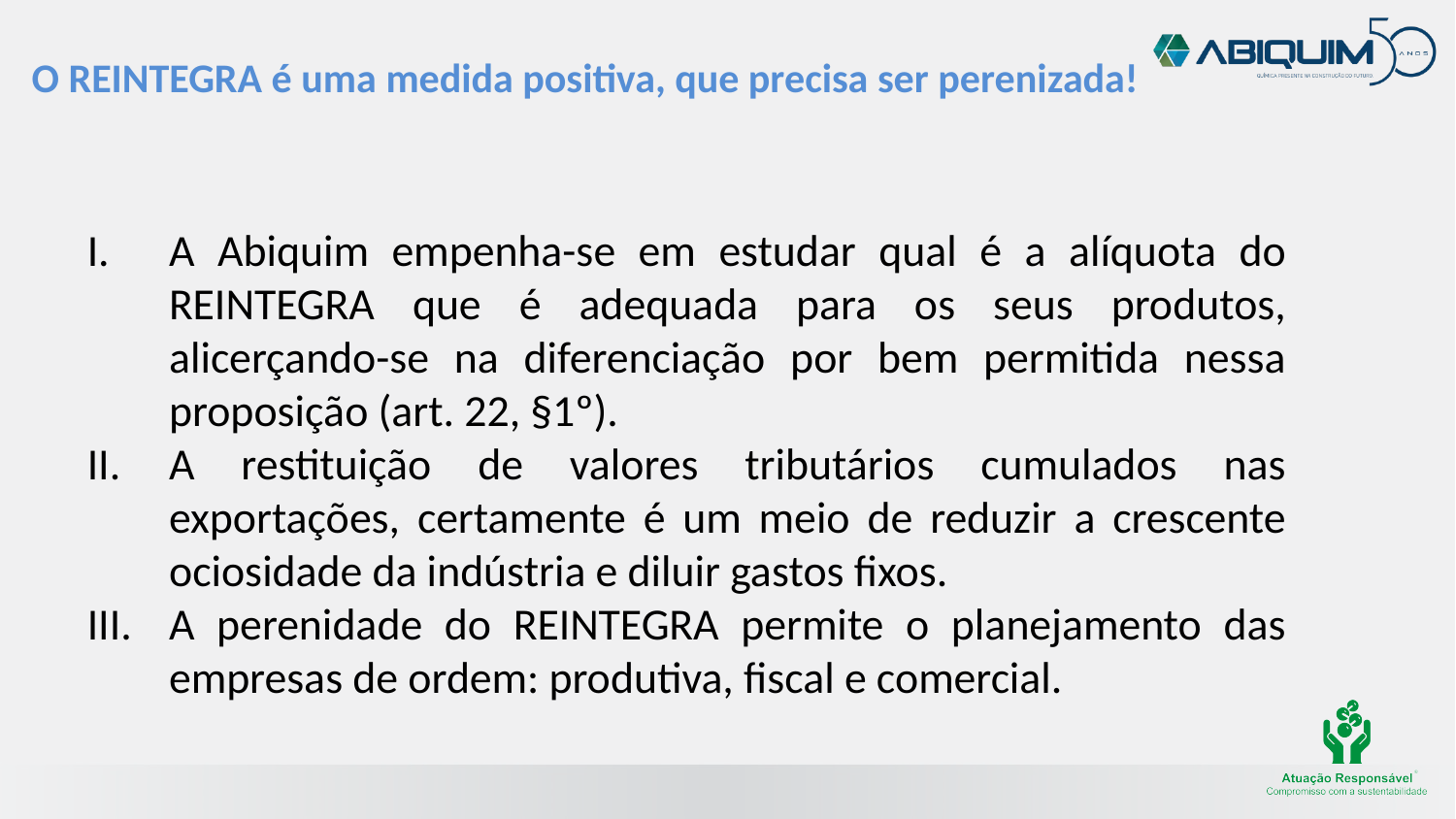

# O REINTEGRA é uma medida positiva, que precisa ser perenizada!
A Abiquim empenha-se em estudar qual é a alíquota do REINTEGRA que é adequada para os seus produtos, alicerçando-se na diferenciação por bem permitida nessa proposição (art. 22, §1º).
A restituição de valores tributários cumulados nas exportações, certamente é um meio de reduzir a crescente ociosidade da indústria e diluir gastos fixos.
A perenidade do REINTEGRA permite o planejamento das empresas de ordem: produtiva, fiscal e comercial.